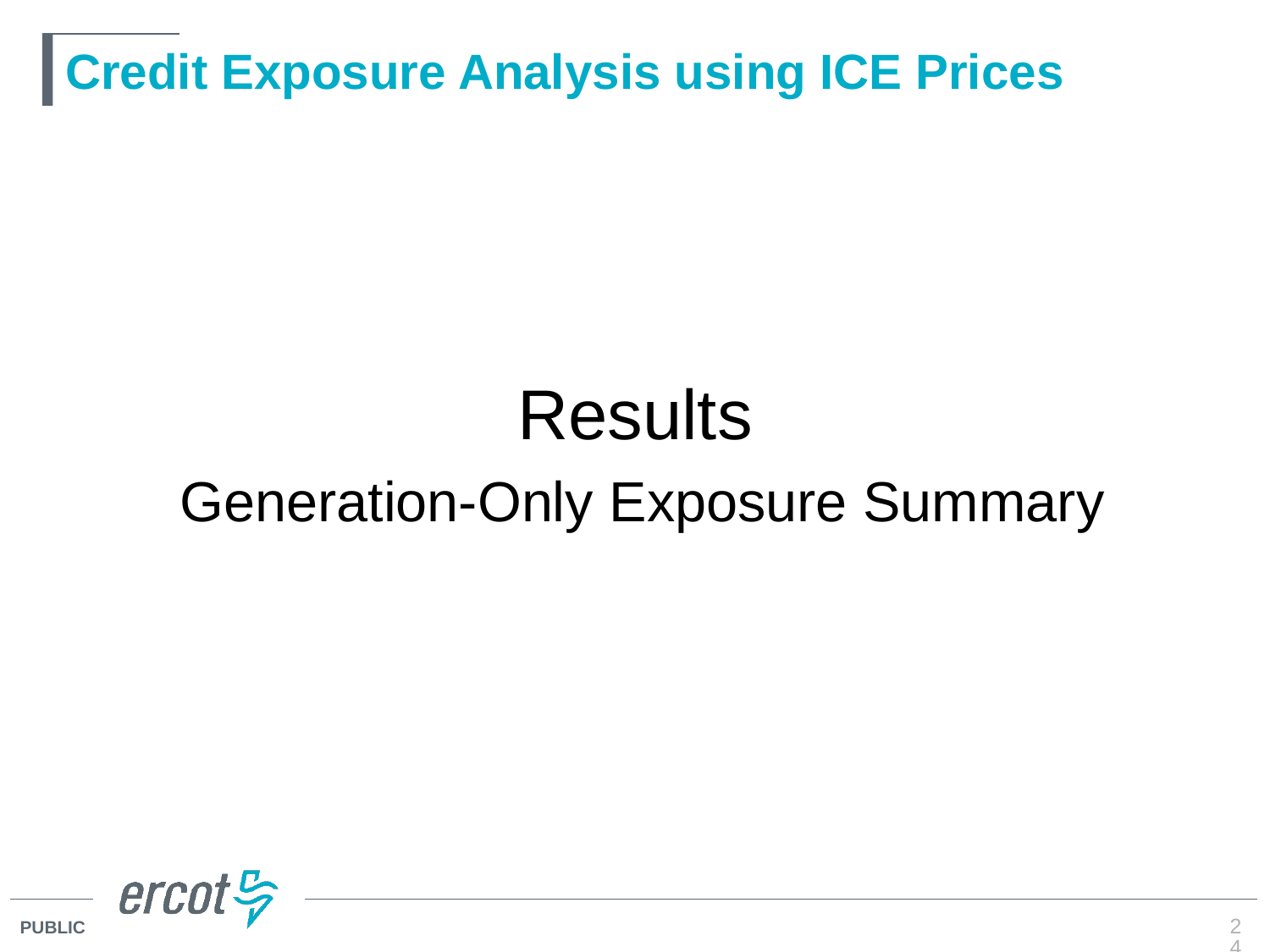

# Credit Exposure Analysis using ICE Prices

Results
 Generation-Only Exposure Summary
24